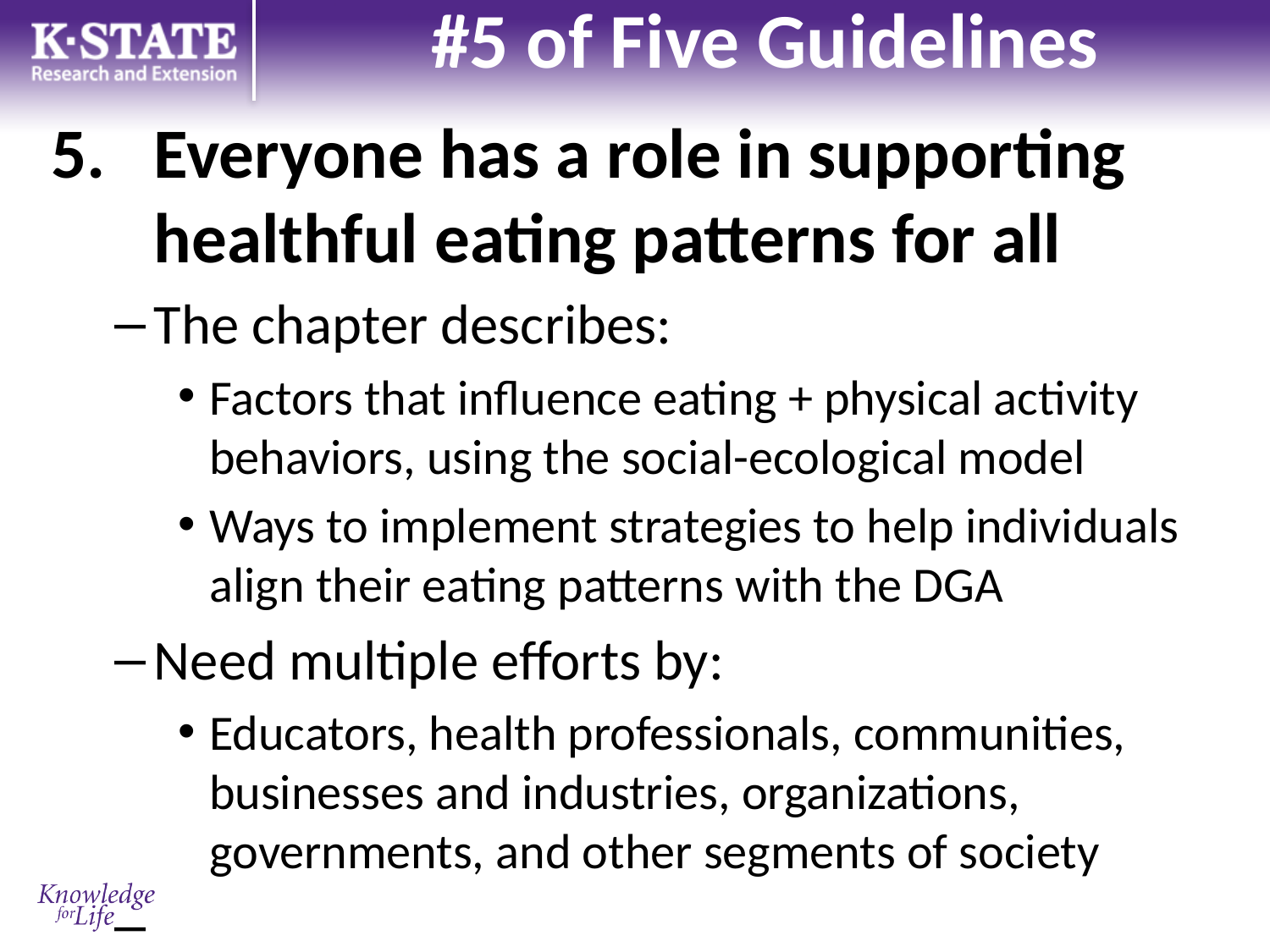

# #5 of Five Guidelines
Everyone has a role in supporting healthful eating patterns for all
The chapter describes:
Factors that influence eating + physical activity behaviors, using the social-ecological model
Ways to implement strategies to help individuals align their eating patterns with the DGA
Need multiple efforts by:
Educators, health professionals, communities, businesses and industries, organizations, governments, and other segments of society